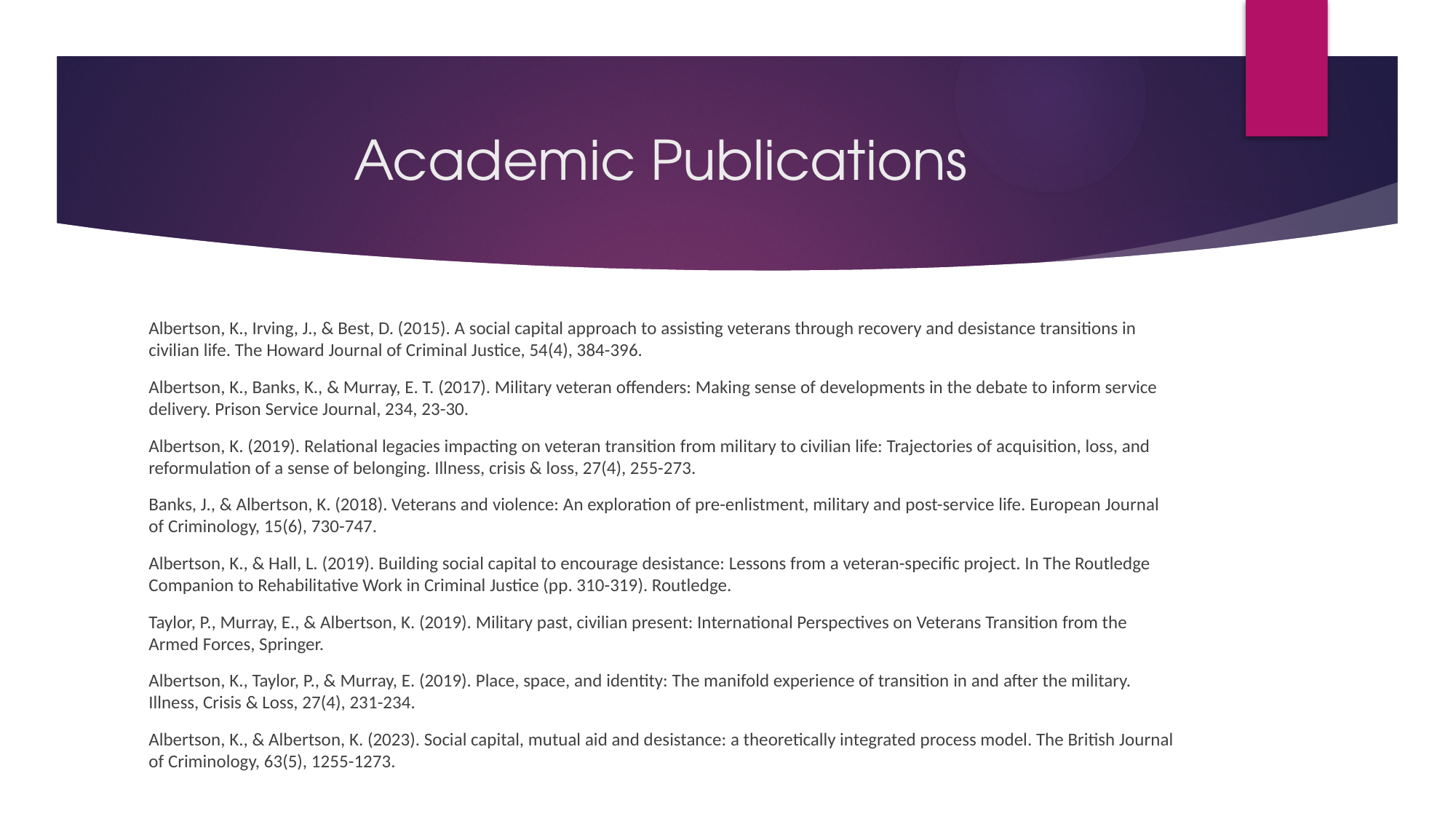

# Academic Publications
Albertson, K., Irving, J., & Best, D. (2015). A social capital approach to assisting veterans through recovery and desistance transitions in civilian life. The Howard Journal of Criminal Justice, 54(4), 384-396.
Albertson, K., Banks, K., & Murray, E. T. (2017). Military veteran offenders: Making sense of developments in the debate to inform service delivery. Prison Service Journal, 234, 23-30.
Albertson, K. (2019). Relational legacies impacting on veteran transition from military to civilian life: Trajectories of acquisition, loss, and reformulation of a sense of belonging. Illness, crisis & loss, 27(4), 255-273.
Banks, J., & Albertson, K. (2018). Veterans and violence: An exploration of pre-enlistment, military and post-service life. European Journal of Criminology, 15(6), 730-747.
Albertson, K., & Hall, L. (2019). Building social capital to encourage desistance: Lessons from a veteran-specific project. In The Routledge Companion to Rehabilitative Work in Criminal Justice (pp. 310-319). Routledge.
Taylor, P., Murray, E., & Albertson, K. (2019). Military past, civilian present: International Perspectives on Veterans Transition from the Armed Forces, Springer.
Albertson, K., Taylor, P., & Murray, E. (2019). Place, space, and identity: The manifold experience of transition in and after the military. Illness, Crisis & Loss, 27(4), 231-234.
Albertson, K., & Albertson, K. (2023). Social capital, mutual aid and desistance: a theoretically integrated process model. The British Journal of Criminology, 63(5), 1255-1273.